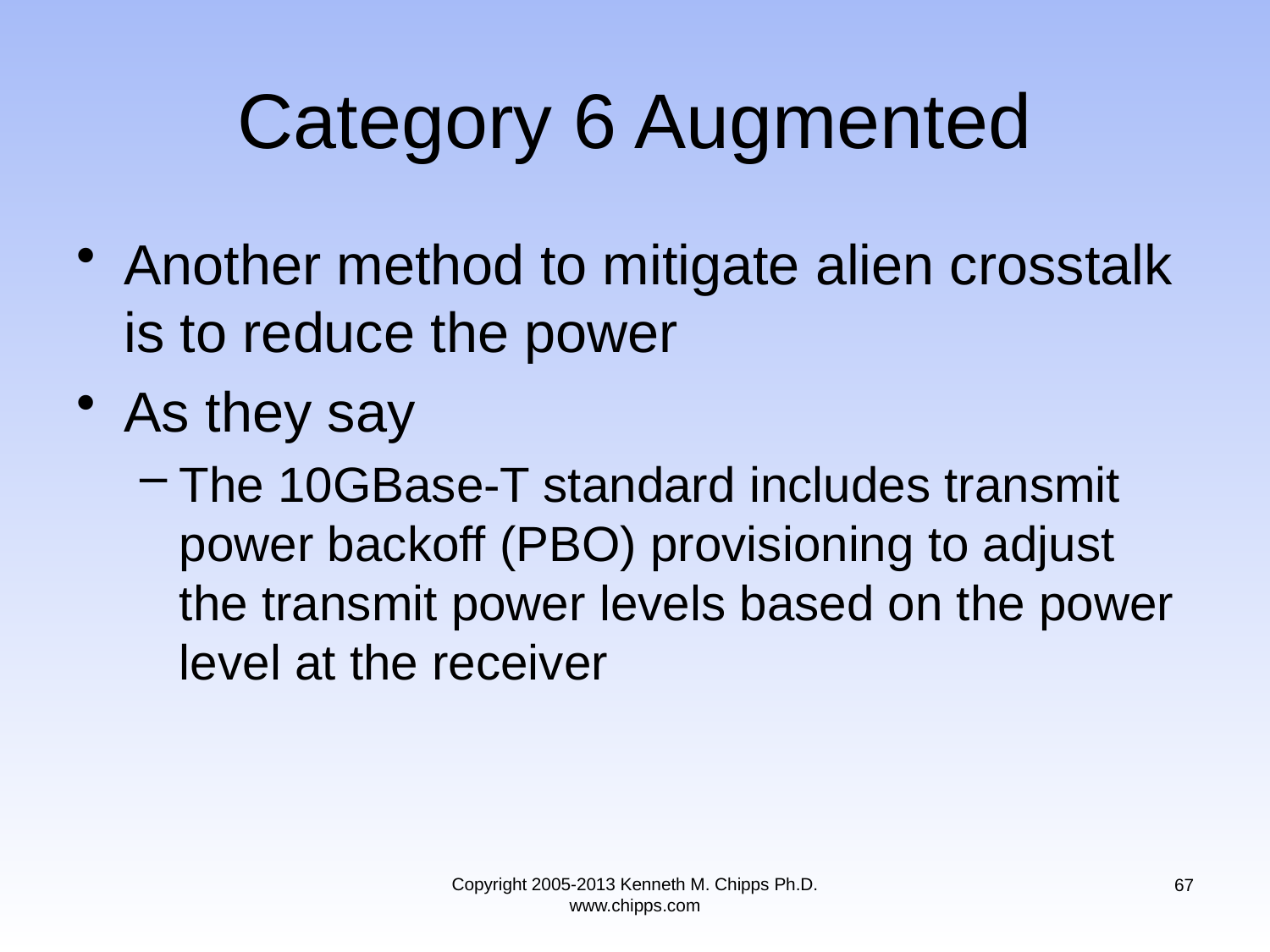

# Category 6 Augmented
Another method to mitigate alien crosstalk is to reduce the power
As they say
The 10GBase-T standard includes transmit power backoff (PBO) provisioning to adjust the transmit power levels based on the power level at the receiver
Copyright 2005-2013 Kenneth M. Chipps Ph.D. www.chipps.com
67